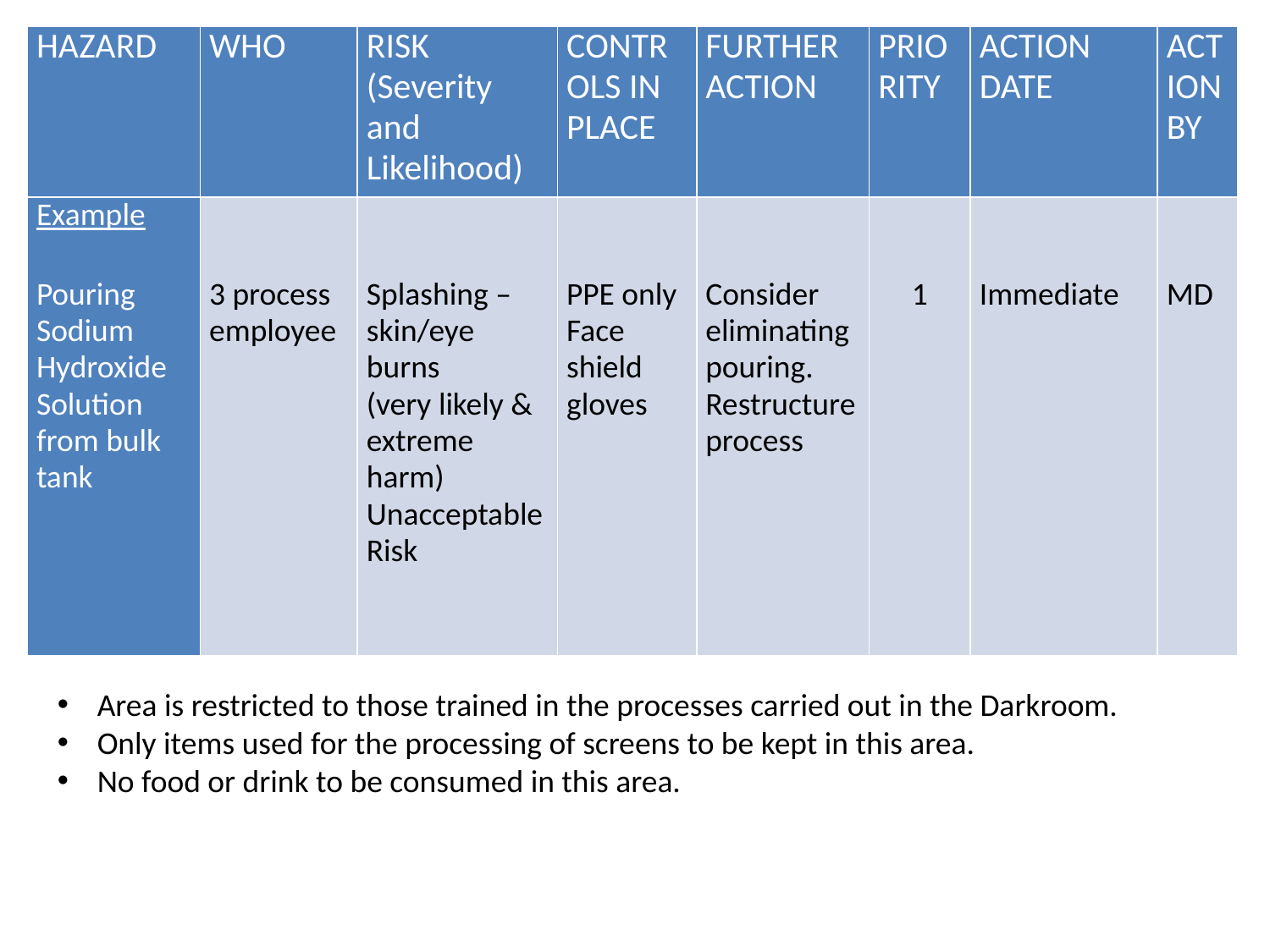

| HAZARD | WHO | RISK (Severity and Likelihood) | CONTROLS IN PLACE | FURTHER ACTION | PRIORITY | ACTION DATE | ACTION BY |
| --- | --- | --- | --- | --- | --- | --- | --- |
| Example Pouring Sodium Hydroxide Solution from bulk tank | 3 process employee | Splashing – skin/eye burns (very likely & extreme harm) Unacceptable Risk | PPE only Face shield gloves | Consider eliminating pouring. Restructure process | 1 | Immediate | MD |
Area is restricted to those trained in the processes carried out in the Darkroom.
Only items used for the processing of screens to be kept in this area.
No food or drink to be consumed in this area.